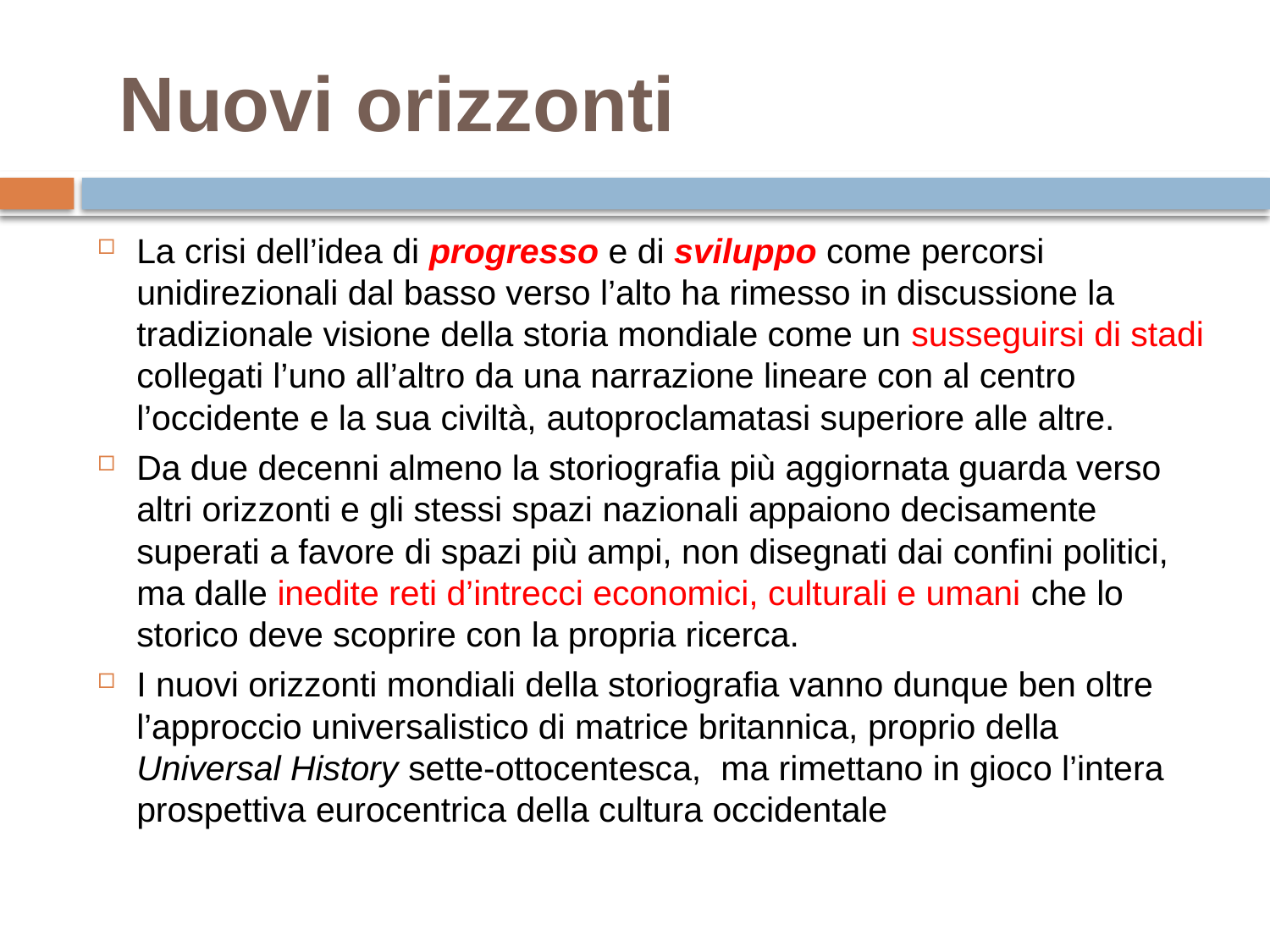

# Nuovi orizzonti
La crisi dell’idea di progresso e di sviluppo come percorsi unidirezionali dal basso verso l’alto ha rimesso in discussione la tradizionale visione della storia mondiale come un susseguirsi di stadi collegati l’uno all’altro da una narrazione lineare con al centro l’occidente e la sua civiltà, autoproclamatasi superiore alle altre.
Da due decenni almeno la storiografia più aggiornata guarda verso altri orizzonti e gli stessi spazi nazionali appaiono decisamente superati a favore di spazi più ampi, non disegnati dai confini politici, ma dalle inedite reti d’intrecci economici, culturali e umani che lo storico deve scoprire con la propria ricerca.
I nuovi orizzonti mondiali della storiografia vanno dunque ben oltre l’approccio universalistico di matrice britannica, proprio della Universal History sette-ottocentesca,  ma rimettano in gioco l’intera prospettiva eurocentrica della cultura occidentale